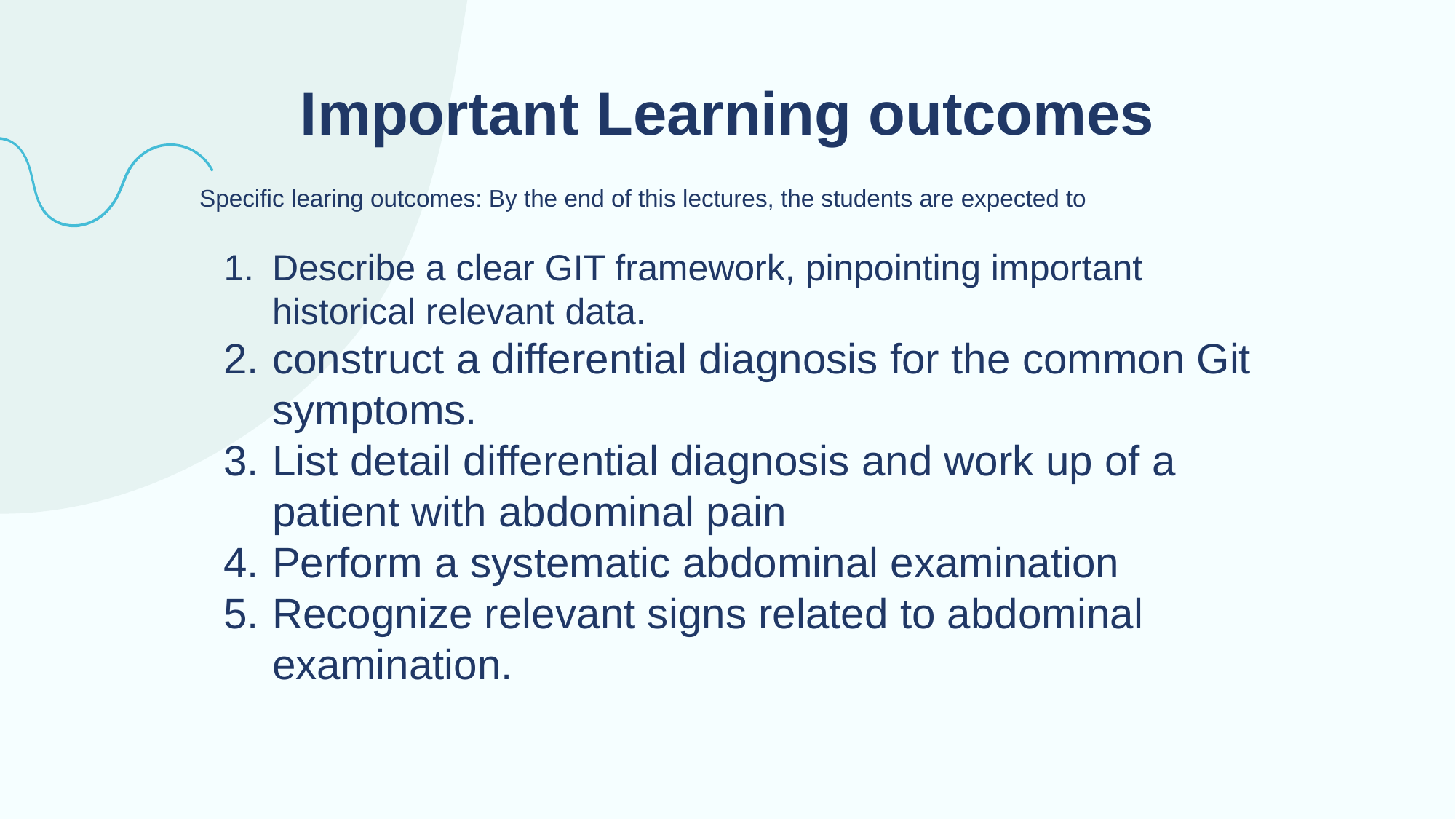

# Important Learning outcomes
Specific learing outcomes: By the end of this lectures, the students are expected to
Describe a clear GIT framework, pinpointing important historical relevant data.
construct a differential diagnosis for the common Git symptoms.
List detail differential diagnosis and work up of a patient with abdominal pain
Perform a systematic abdominal examination
Recognize relevant signs related to abdominal examination.